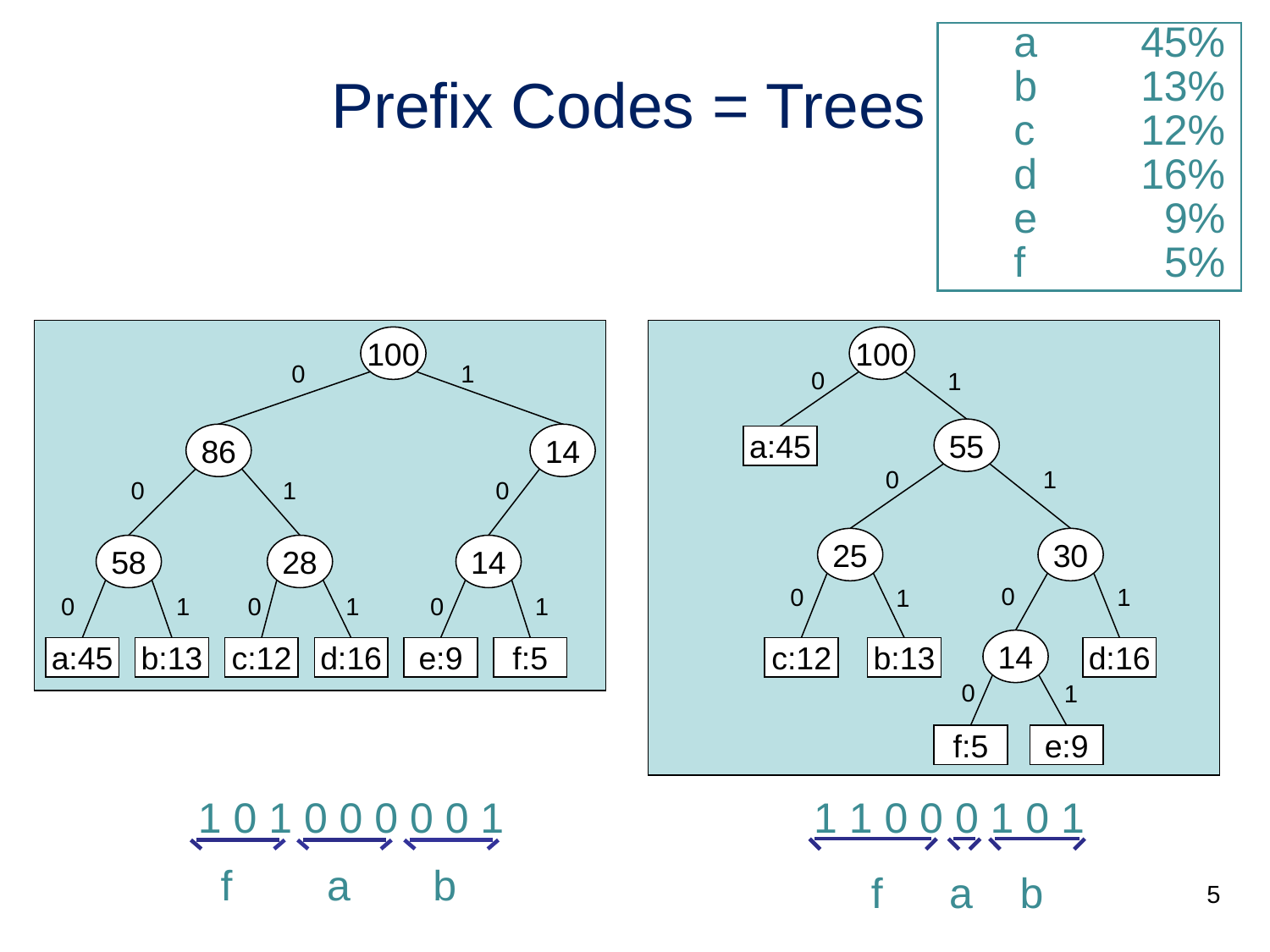

a	45%
b	13%
c	12%
d	16%
e	  9%
f	  5%
# Prefix Codes = Trees

100
0
1
86
14
0
1
0
58
28
14
0
1
0
1
0
1
a:45
b:13
c:12
d:16
e:9
f:5

100
0
1
55
a:45
0
1
25
30
0
1
0
1
14
c:12
b:13
d:16
0
1
f:5
e:9
1 0 1 0 0 0 0 0 1
1 1 0 0 0 1 0 1
  f        a       b

f      a    b

5